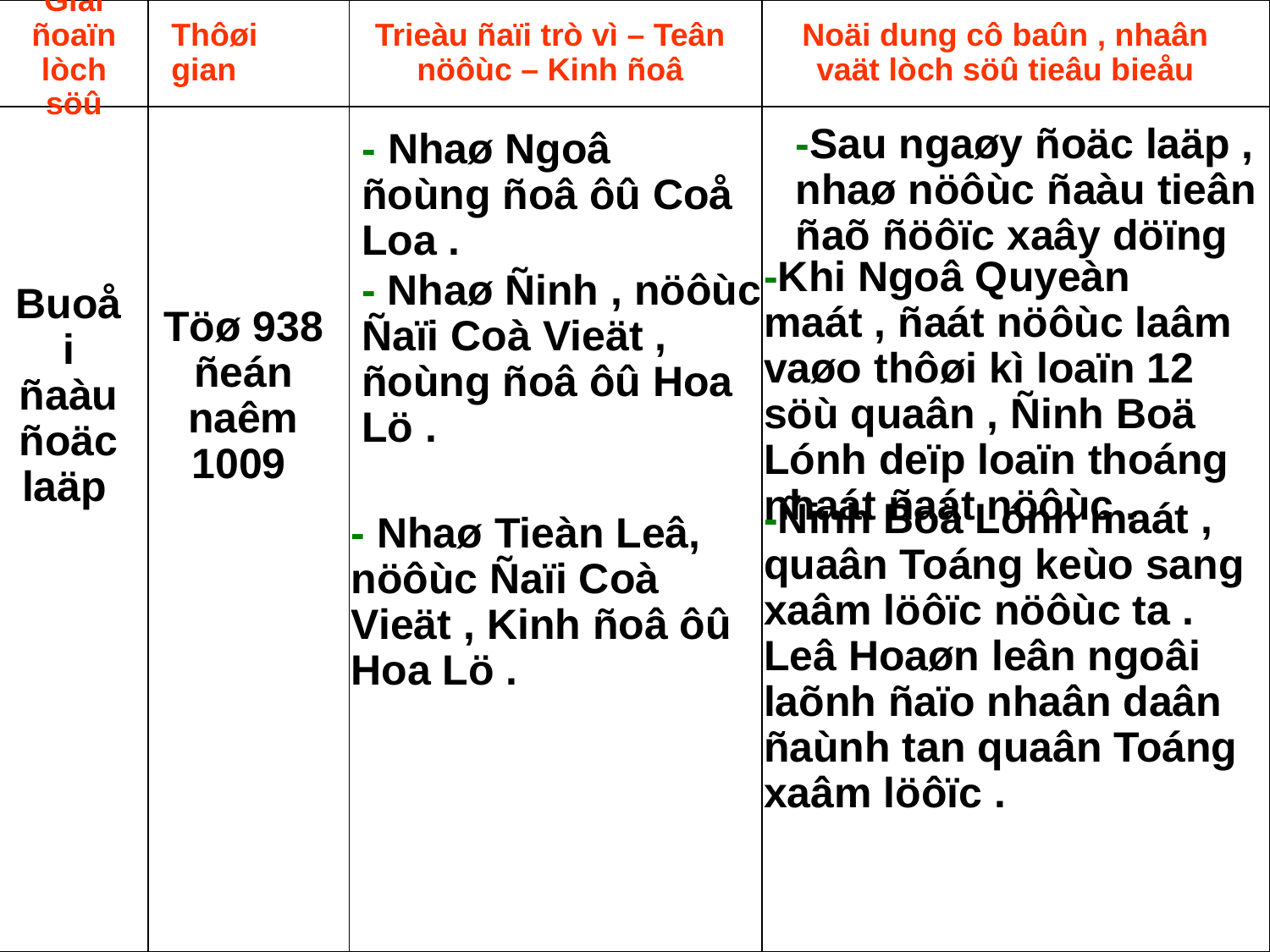

Giai ñoaïn lòch söû
|  |  |  |  |
| --- | --- | --- | --- |
|  |  |  |  |
Thôøi gian
Trieàu ñaïi trò vì – Teân nöôùc – Kinh ñoâ
Noäi dung cô baûn , nhaân vaät lòch söû tieâu bieåu
-Sau ngaøy ñoäc laäp , nhaø nöôùc ñaàu tieân ñaõ ñöôïc xaây döïng
- Nhaø Ngoâ ñoùng ñoâ ôû Coå Loa .
Buoåi ñaàu ñoäc laäp
Töø 938 ñeán naêm 1009
-Khi Ngoâ Quyeàn maát , ñaát nöôùc laâm vaøo thôøi kì loaïn 12 söù quaân , Ñinh Boä Lónh deïp loaïn thoáng nhaát ñaát nöôùc .
- Nhaø Ñinh , nöôùc Ñaïi Coà Vieät , ñoùng ñoâ ôû Hoa Lö .
-Ñinh Boä Lónh maát , quaân Toáng keùo sang xaâm löôïc nöôùc ta . Leâ Hoaøn leân ngoâi laõnh ñaïo nhaân daân ñaùnh tan quaân Toáng xaâm löôïc .
- Nhaø Tieàn Leâ,  nöôùc Ñaïi Coà Vieät , Kinh ñoâ ôû Hoa Lö .